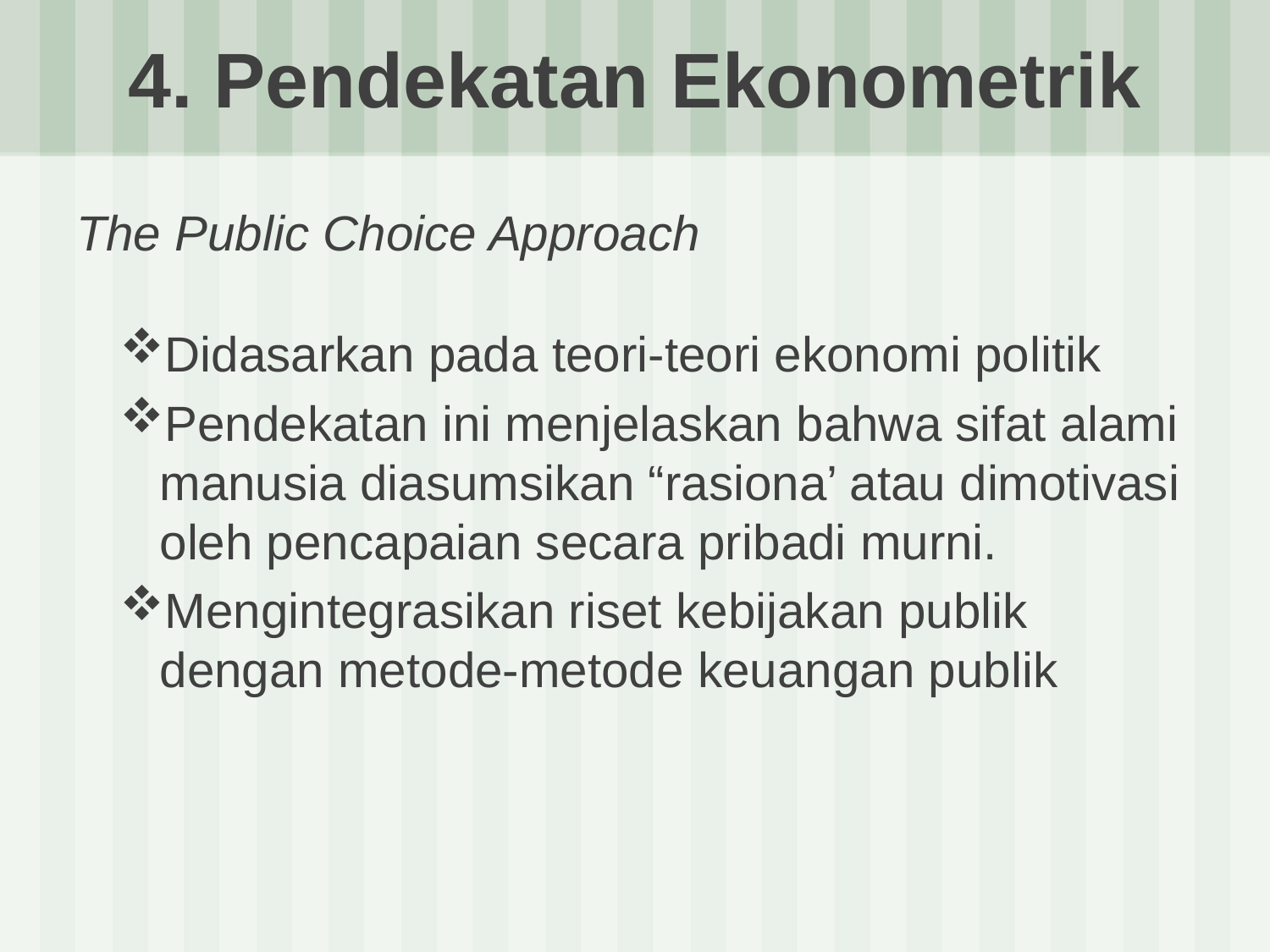

# 4. Pendekatan Ekonometrik
The Public Choice Approach
Didasarkan pada teori-teori ekonomi politik
Pendekatan ini menjelaskan bahwa sifat alami manusia diasumsikan “rasiona’ atau dimotivasi oleh pencapaian secara pribadi murni.
Mengintegrasikan riset kebijakan publik dengan metode-metode keuangan publik